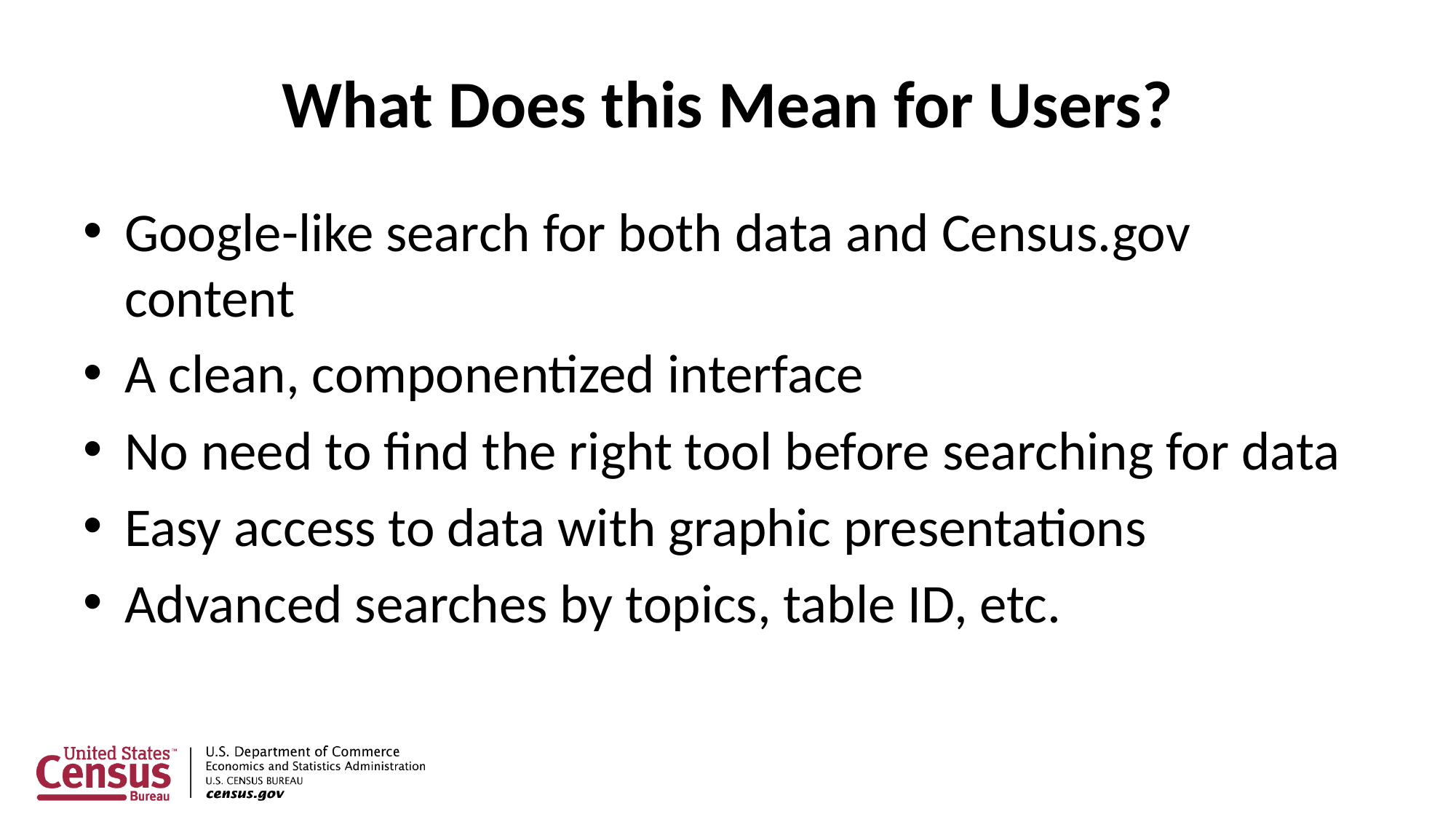

# What Does this Mean for Users?
Google-like search for both data and Census.gov content
A clean, componentized interface
No need to find the right tool before searching for data
Easy access to data with graphic presentations
Advanced searches by topics, table ID, etc.